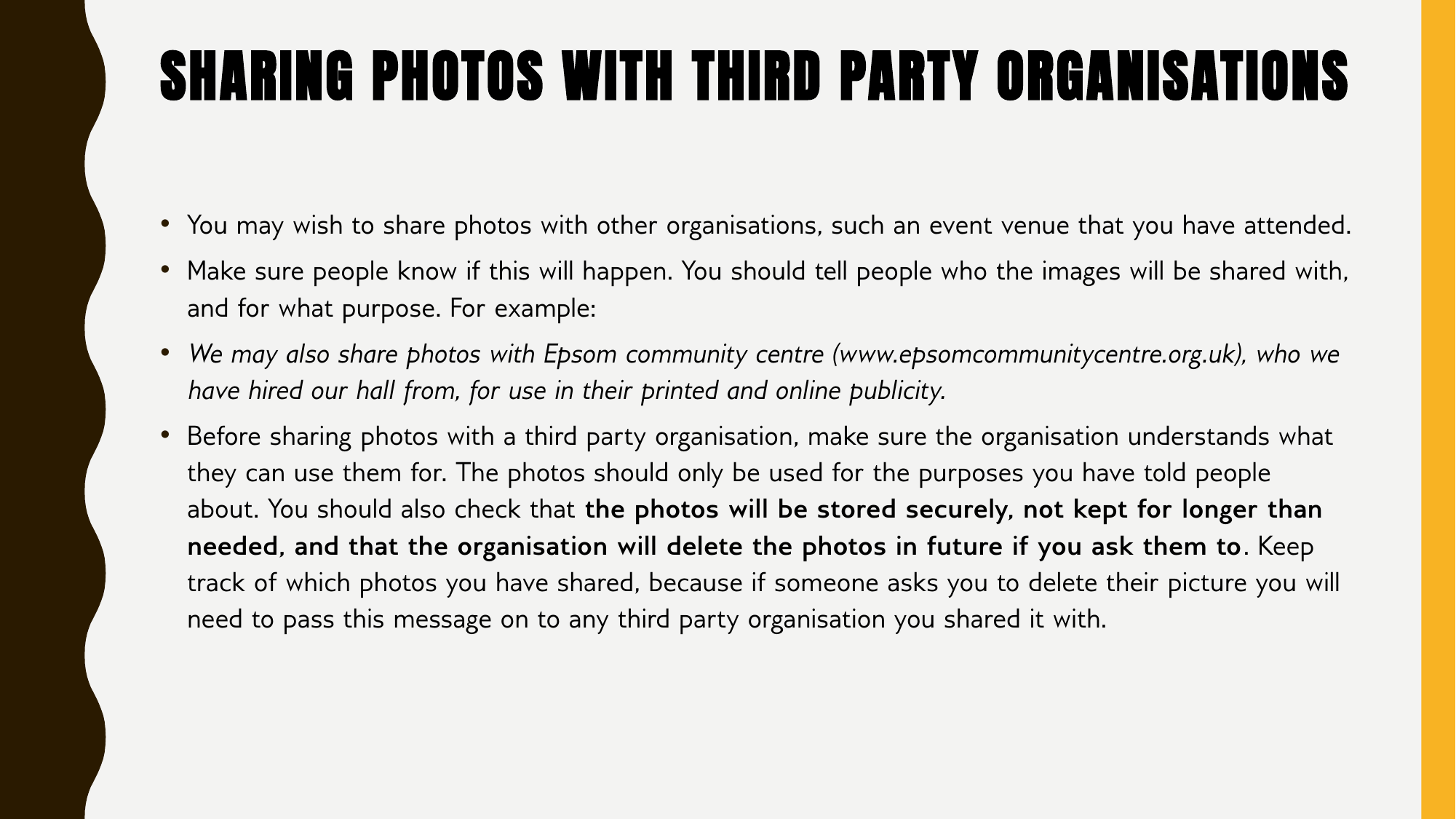

# Sharing photos with third party organisations
You may wish to share photos with other organisations, such an event venue that you have attended.
Make sure people know if this will happen. You should tell people who the images will be shared with, and for what purpose. For example:
We may also share photos with Epsom community centre (www.epsomcommunitycentre.org.uk), who we have hired our hall from, for use in their printed and online publicity.
Before sharing photos with a third party organisation, make sure the organisation understands what they can use them for. The photos should only be used for the purposes you have told people about. You should also check that the photos will be stored securely, not kept for longer than needed, and that the organisation will delete the photos in future if you ask them to. Keep track of which photos you have shared, because if someone asks you to delete their picture you will need to pass this message on to any third party organisation you shared it with.